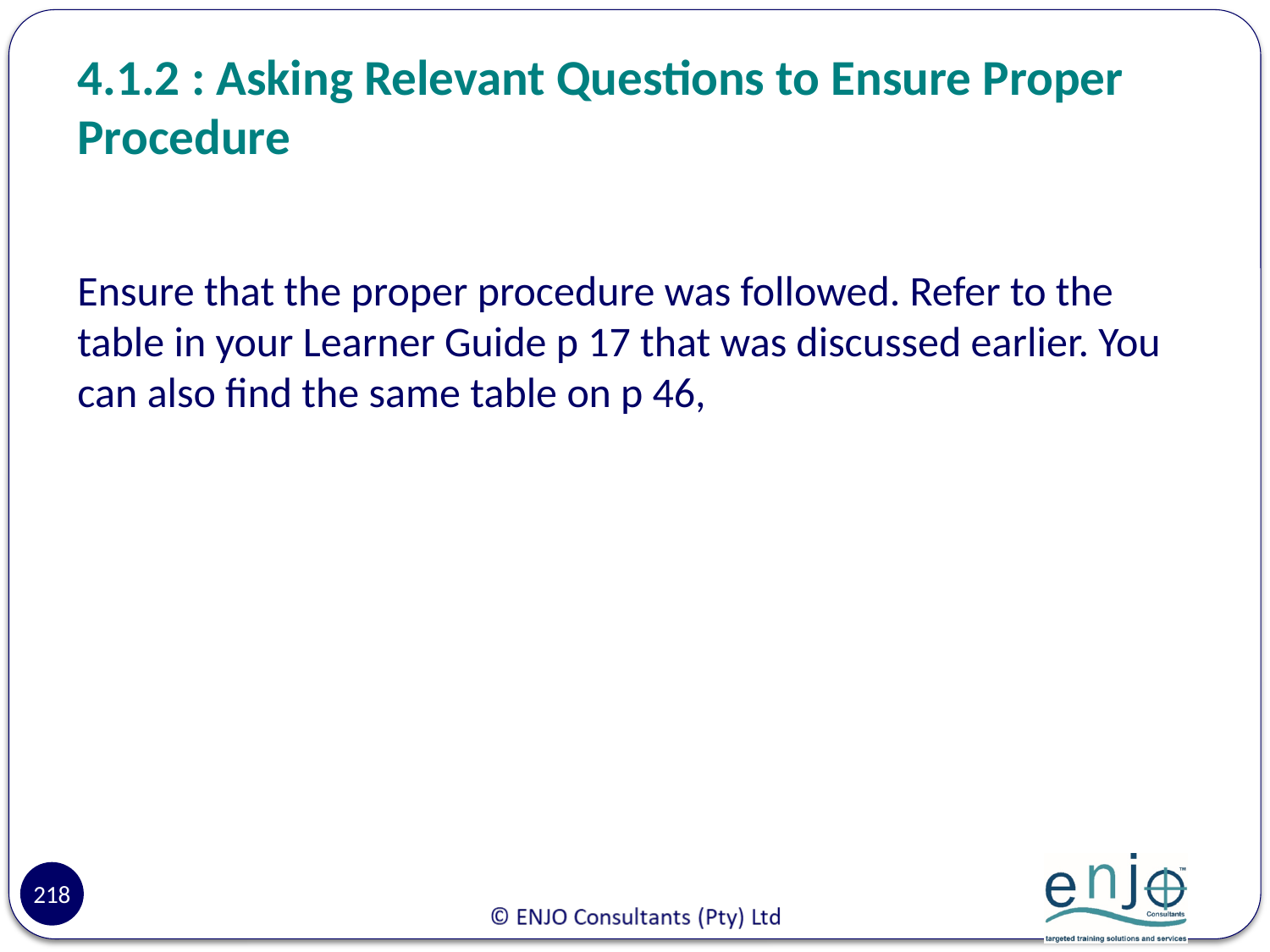

# 4.1.2 : Asking Relevant Questions to Ensure Proper Procedure

Ensure that the proper procedure was followed. Refer to the table in your Learner Guide p 17 that was discussed earlier. You can also find the same table on p 46,

218